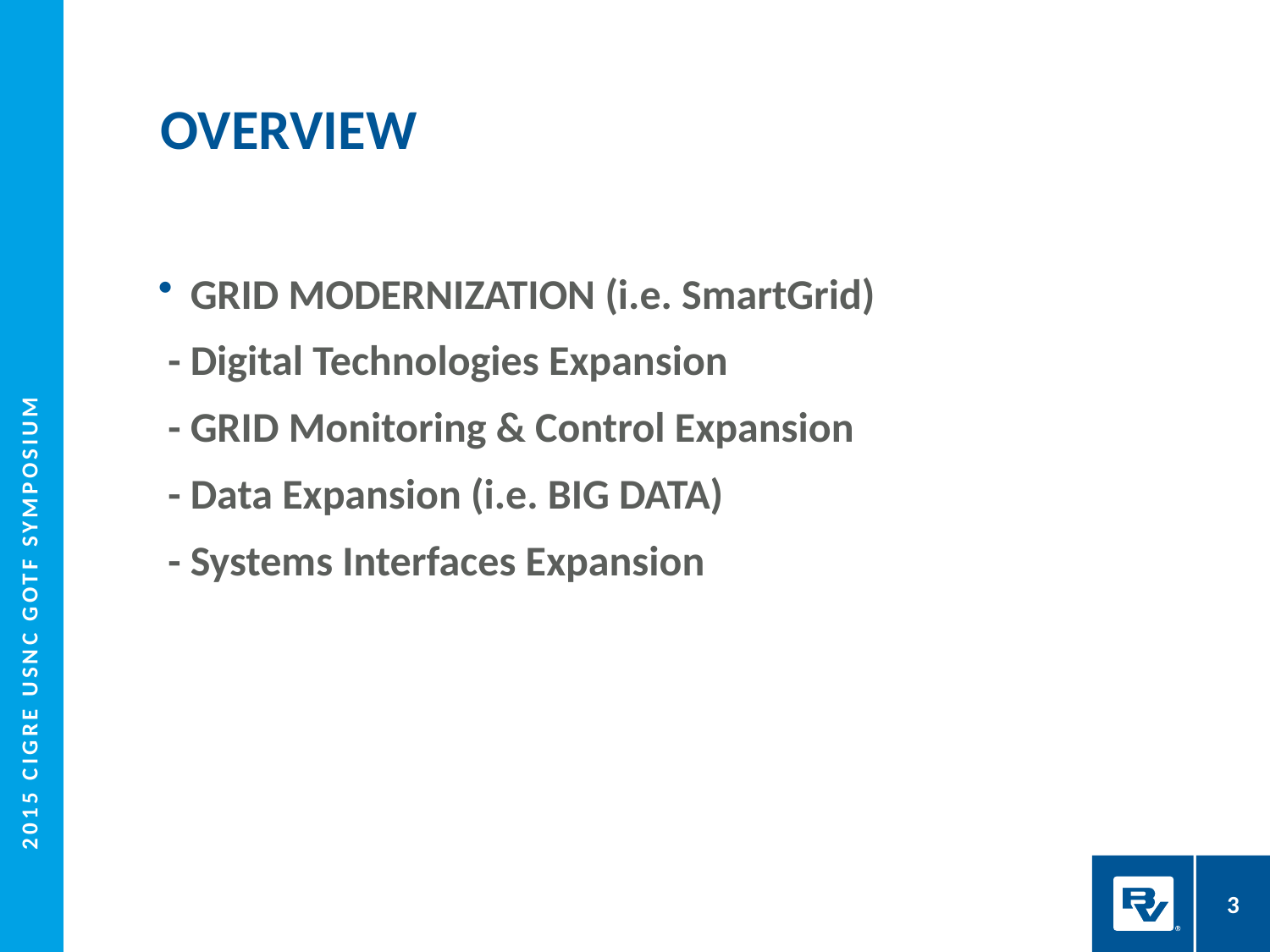

# OVERVIEW
GRID MODERNIZATION (i.e. SmartGrid)
 - Digital Technologies Expansion
 - GRID Monitoring & Control Expansion
 - Data Expansion (i.e. BIG DATA)
 - Systems Interfaces Expansion

 2015 CIGRE USNC GOTF Symposium
3